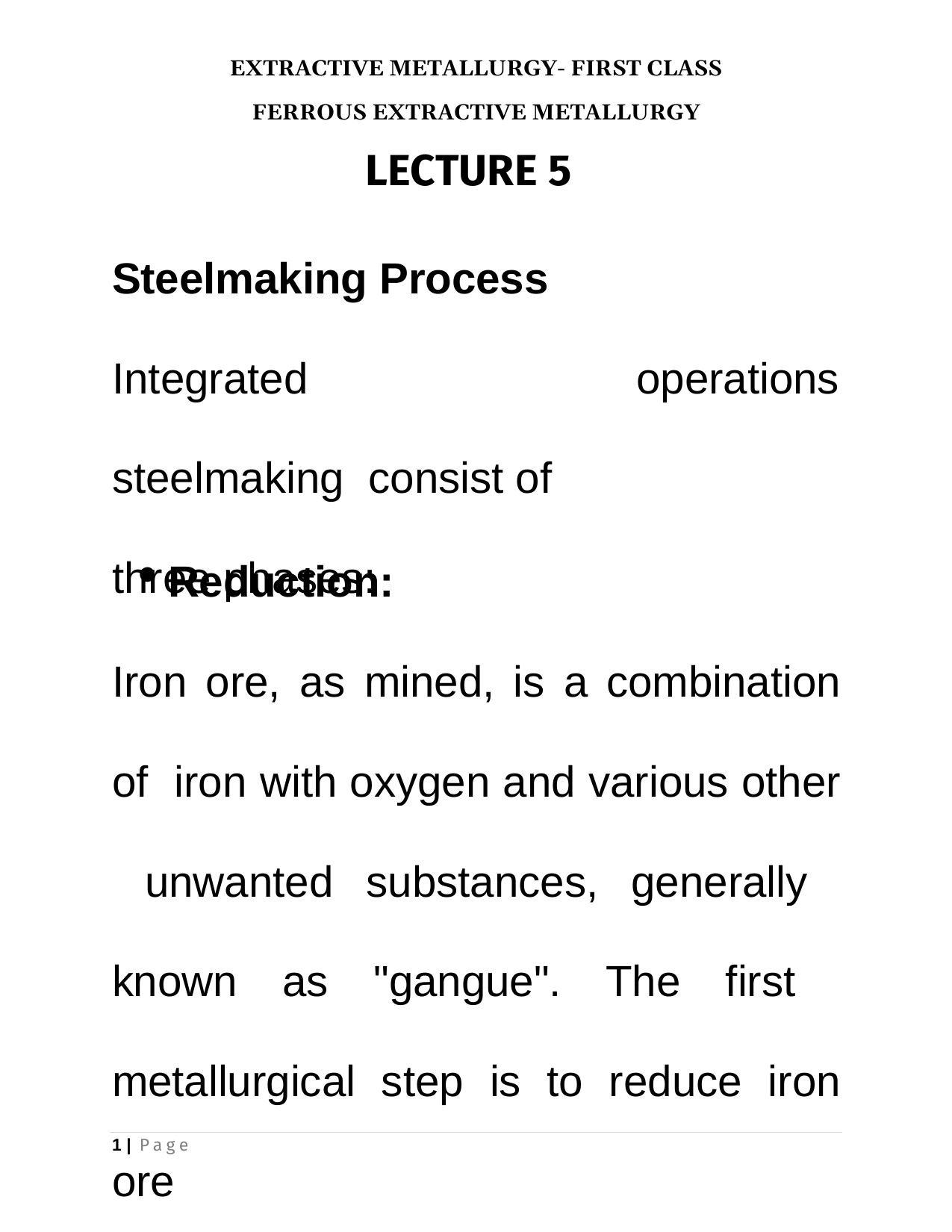

EXTRACTIVE METALLURGY- FIRST CLASS
FERROUS EXTRACTIVE METALLURGY
# LECTURE 5
Steelmaking Process
Integrated	steelmaking  consist of three phases:
operations
Reduction:
Iron ore, as mined, is a combination of  iron with oxygen and various other  unwanted substances, generally  known as "gangue". The first  metallurgical step is to reduce iron ore

1 | P a g e